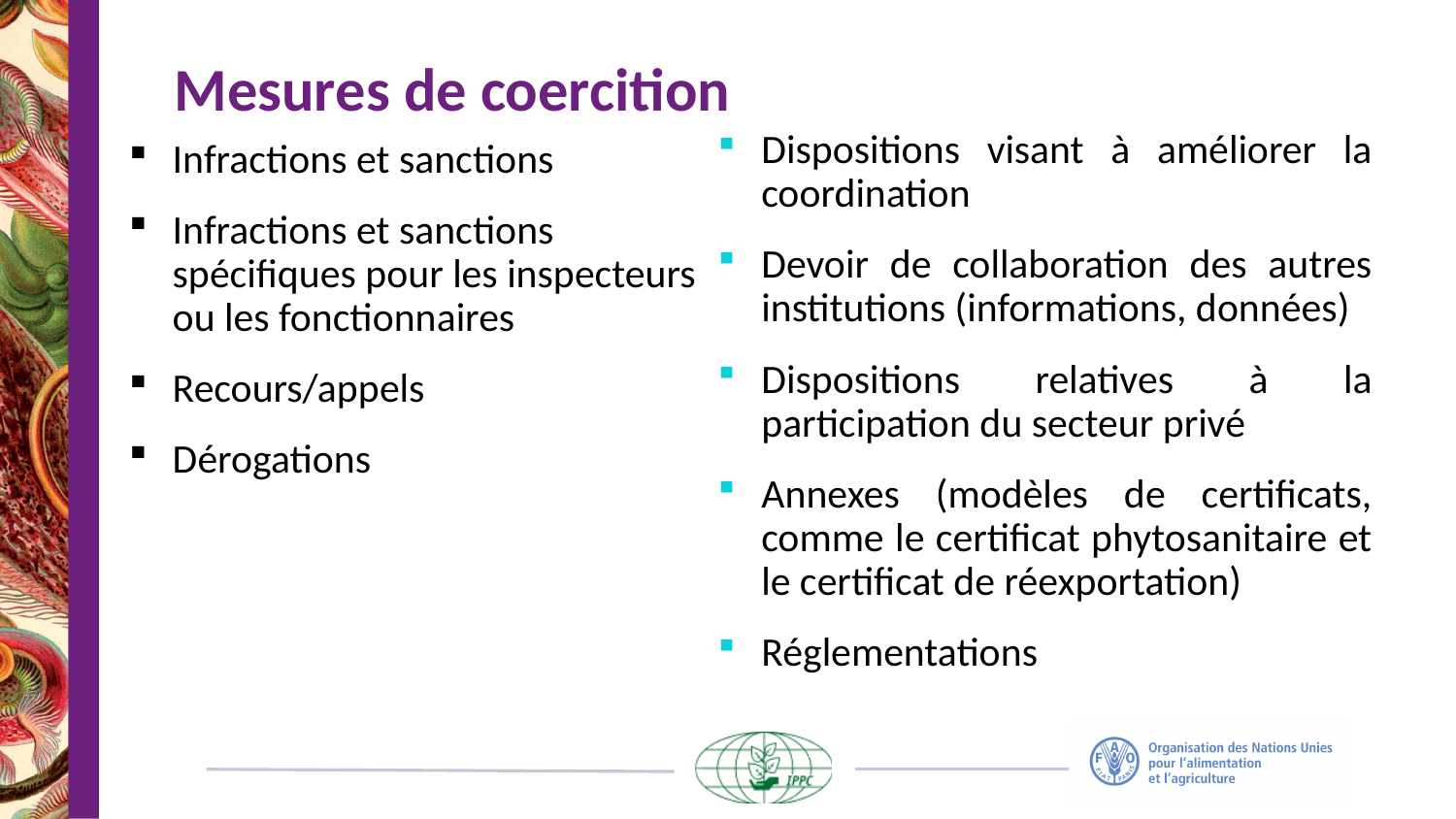

# Mesures de coercition
Dispositions visant à améliorer la coordination
Devoir de collaboration des autres institutions (informations, données)
Dispositions relatives à la participation du secteur privé
Annexes (modèles de certificats, comme le certificat phytosanitaire et le certificat de réexportation)
Réglementations

Infractions et sanctions
Infractions et sanctions spécifiques pour les inspecteurs ou les fonctionnaires
Recours/appels
Dérogations